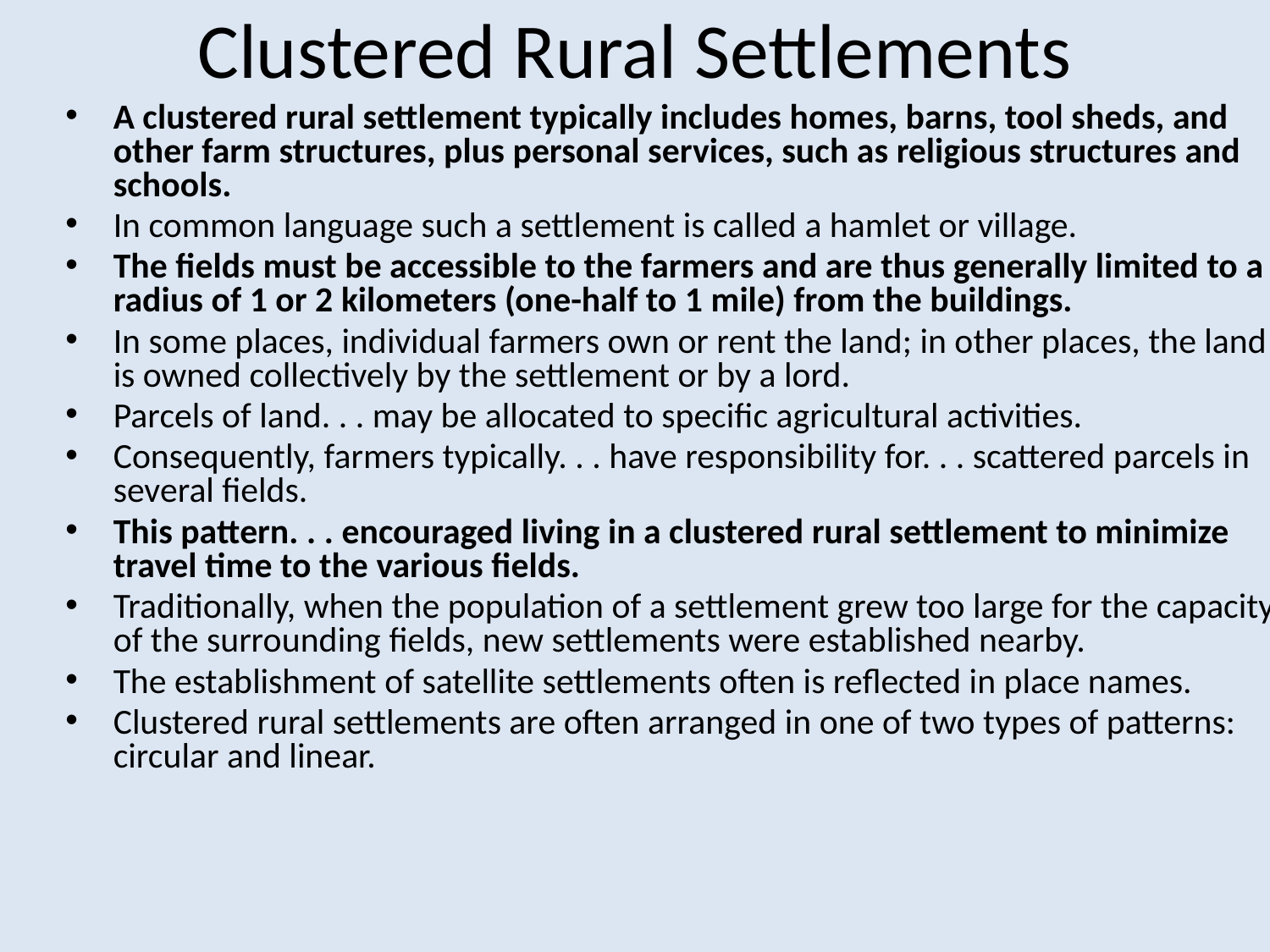

# Clustered Rural Settlements
A clustered rural settlement typically includes homes, barns, tool sheds, and other farm structures, plus personal services, such as religious structures and schools.
In common language such a settlement is called a hamlet or village.
The fields must be accessible to the farmers and are thus generally limited to a radius of 1 or 2 kilometers (one-half to 1 mile) from the buildings.
In some places, individual farmers own or rent the land; in other places, the land is owned collectively by the settlement or by a lord.
Parcels of land. . . may be allocated to specific agricultural activities.
Consequently, farmers typically. . . have responsibility for. . . scattered parcels in several fields.
This pattern. . . encouraged living in a clustered rural settlement to minimize travel time to the various fields.
Traditionally, when the population of a settlement grew too large for the capacity of the surrounding fields, new settlements were established nearby.
The establishment of satellite settlements often is reflected in place names.
Clustered rural settlements are often arranged in one of two types of patterns: circular and linear.